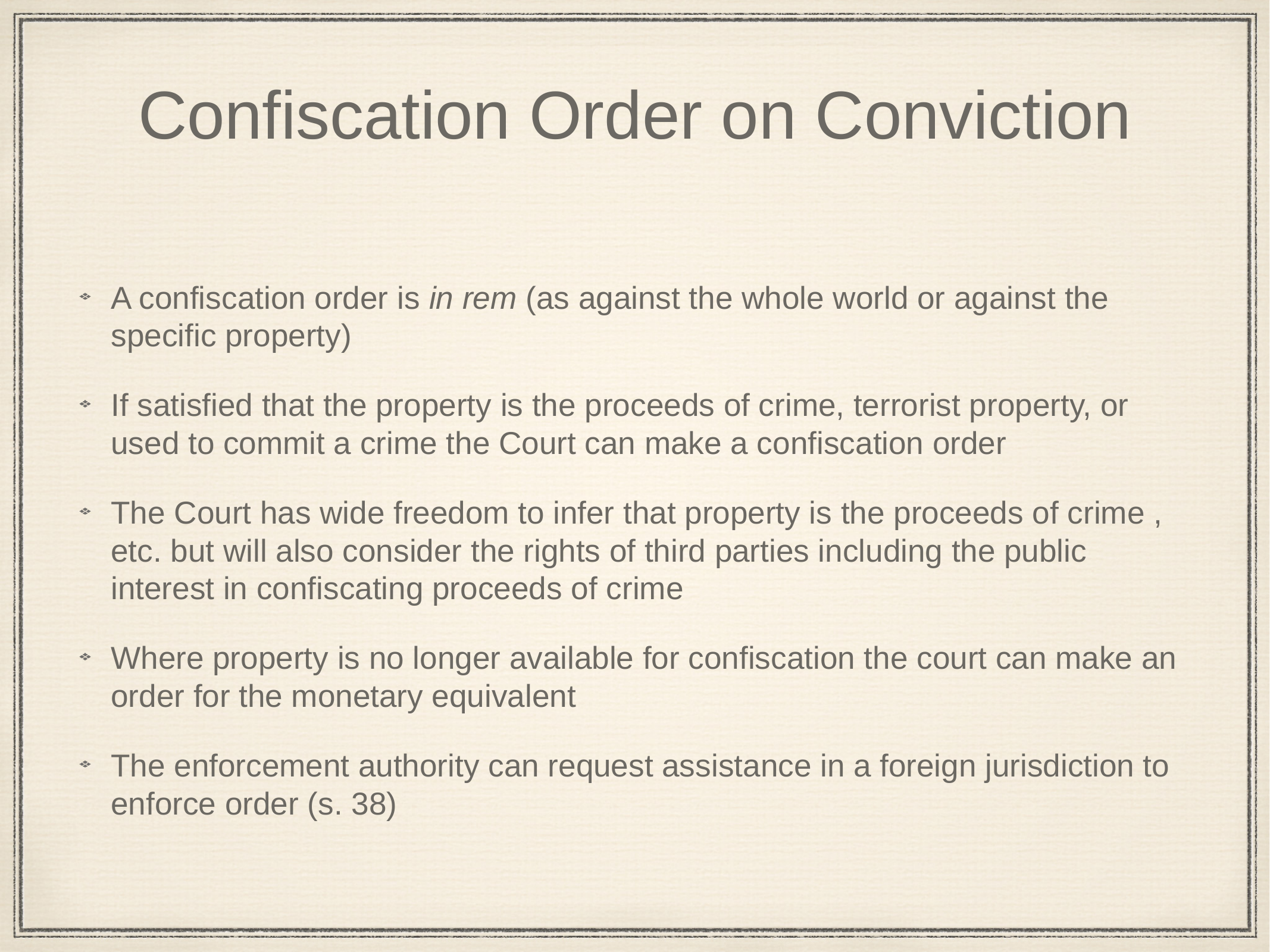

# Confiscation Order on Conviction
A confiscation order is in rem (as against the whole world or against the specific property)
If satisfied that the property is the proceeds of crime, terrorist property, or used to commit a crime the Court can make a confiscation order
The Court has wide freedom to infer that property is the proceeds of crime , etc. but will also consider the rights of third parties including the public interest in confiscating proceeds of crime
Where property is no longer available for confiscation the court can make an order for the monetary equivalent
The enforcement authority can request assistance in a foreign jurisdiction to enforce order (s. 38)